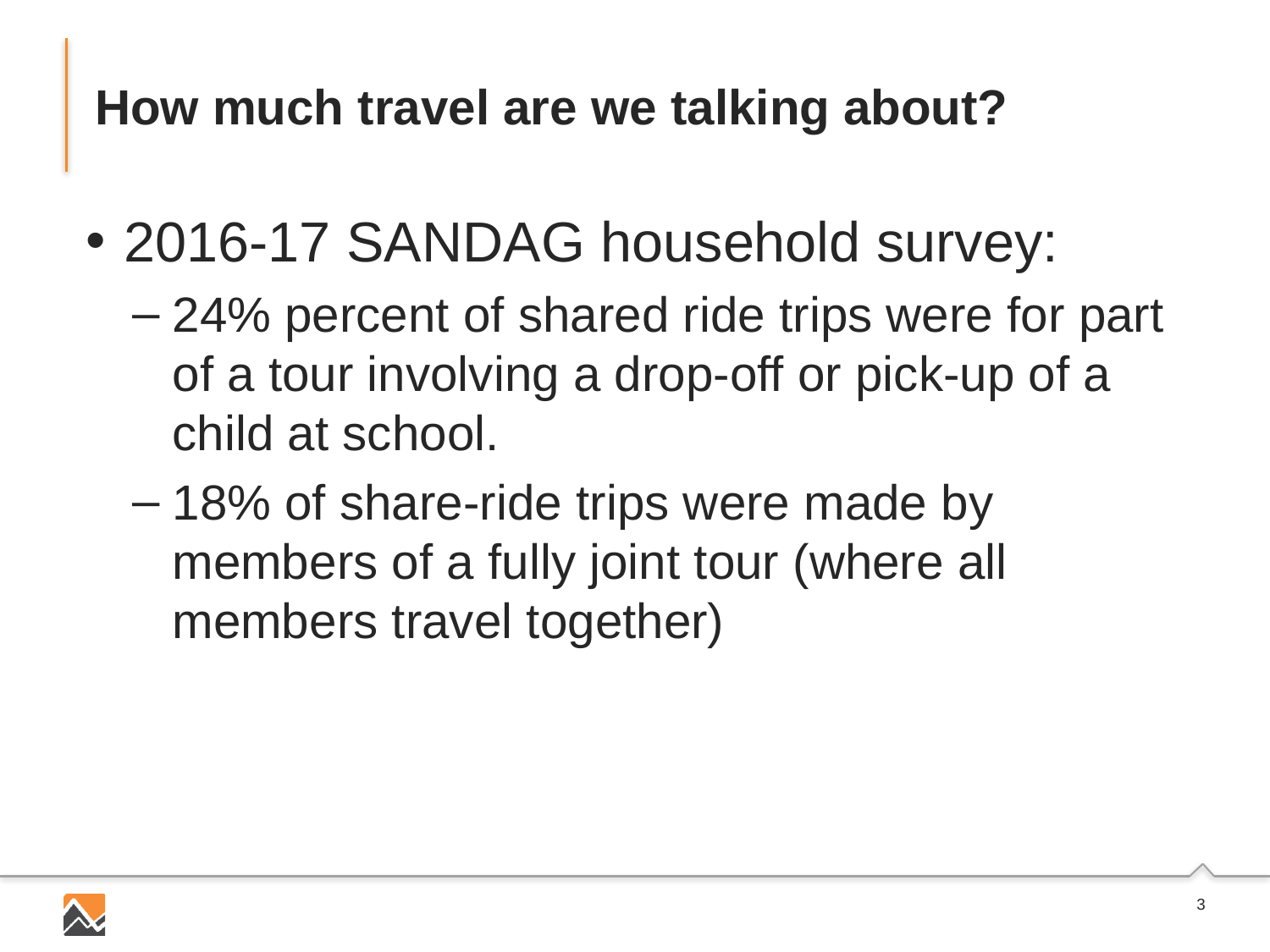

# How much travel are we talking about?
2016-17 SANDAG household survey:
24% percent of shared ride trips were for part of a tour involving a drop-off or pick-up of a child at school.
18% of share-ride trips were made by members of a fully joint tour (where all members travel together)